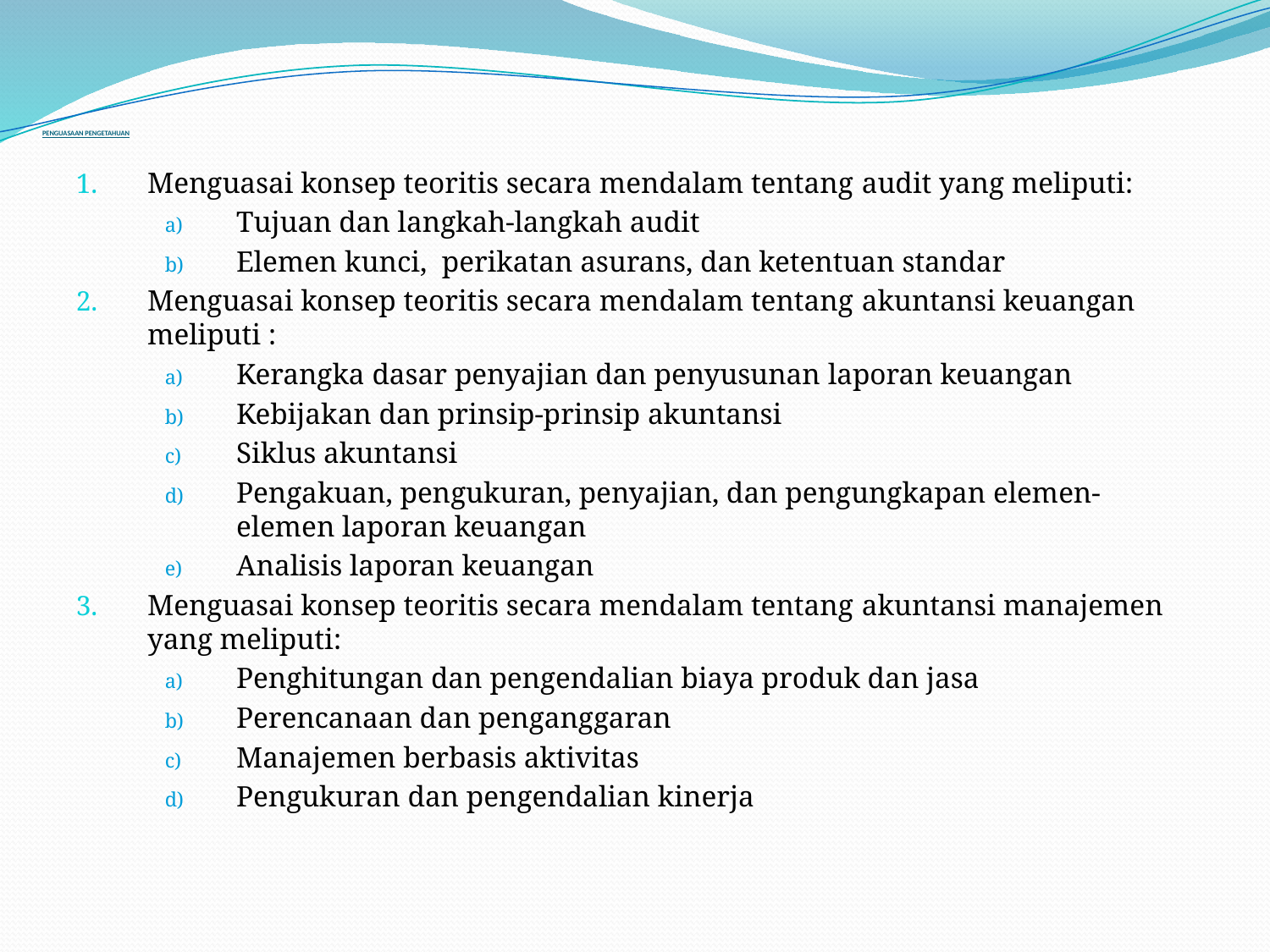

# PENGUASAAN PENGETAHUAN
Menguasai konsep teoritis secara mendalam tentang audit yang meliputi:
Tujuan dan langkah-langkah audit
Elemen kunci,  perikatan asurans, dan ketentuan standar
Menguasai konsep teoritis secara mendalam tentang akuntansi keuangan meliputi :
Kerangka dasar penyajian dan penyusunan laporan keuangan
Kebijakan dan prinsip-prinsip akuntansi
Siklus akuntansi
Pengakuan, pengukuran, penyajian, dan pengungkapan elemen-elemen laporan keuangan
Analisis laporan keuangan
Menguasai konsep teoritis secara mendalam tentang akuntansi manajemen yang meliputi:
Penghitungan dan pengendalian biaya produk dan jasa
Perencanaan dan penganggaran
Manajemen berbasis aktivitas
Pengukuran dan pengendalian kinerja